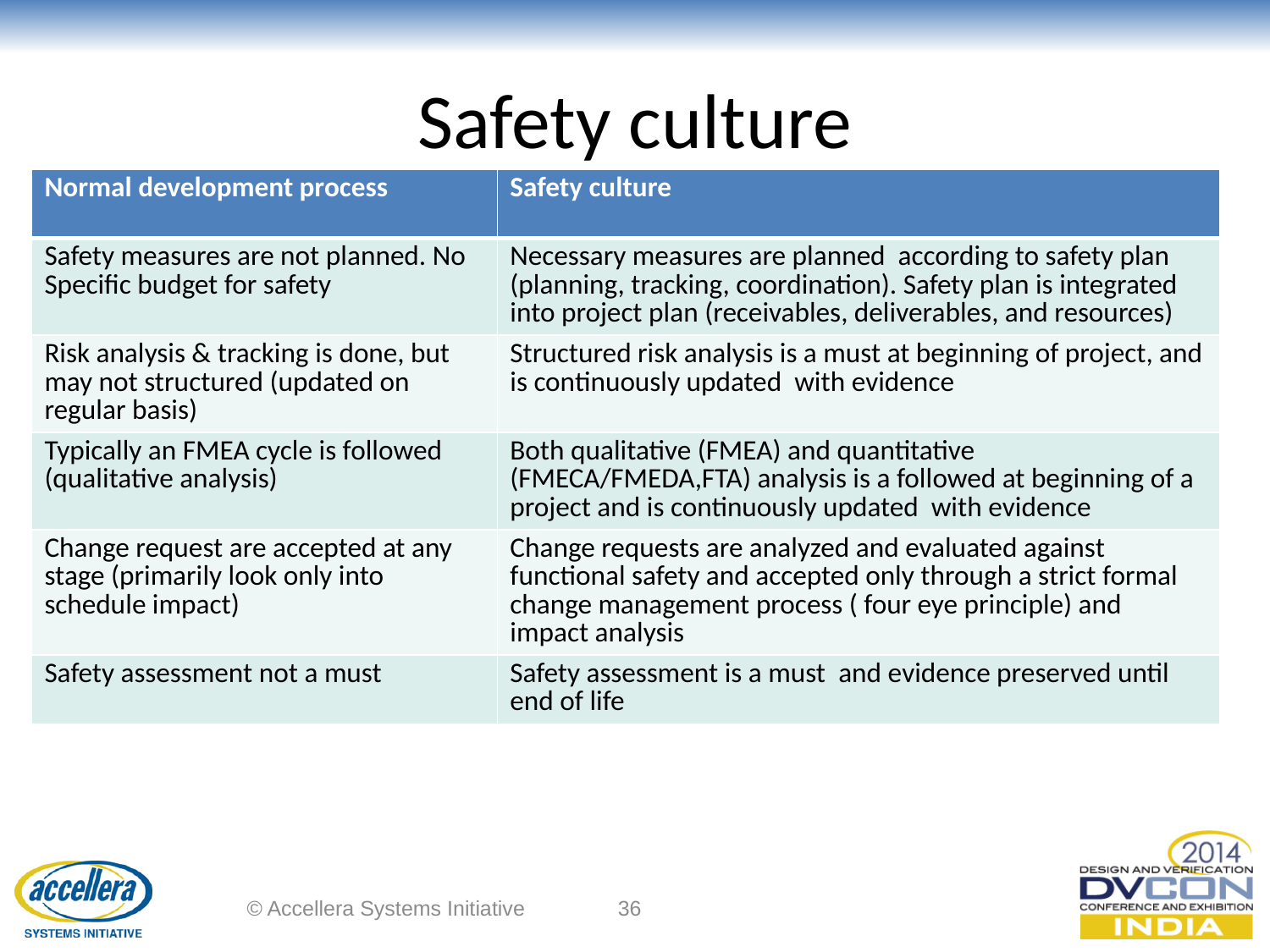

# Safety culture
| Normal development process | Safety culture |
| --- | --- |
| Safety measures are not planned. No Specific budget for safety | Necessary measures are planned according to safety plan (planning, tracking, coordination). Safety plan is integrated into project plan (receivables, deliverables, and resources) |
| Risk analysis & tracking is done, but may not structured (updated on regular basis) | Structured risk analysis is a must at beginning of project, and is continuously updated with evidence |
| Typically an FMEA cycle is followed (qualitative analysis) | Both qualitative (FMEA) and quantitative (FMECA/FMEDA,FTA) analysis is a followed at beginning of a project and is continuously updated with evidence |
| Change request are accepted at any stage (primarily look only into schedule impact) | Change requests are analyzed and evaluated against functional safety and accepted only through a strict formal change management process ( four eye principle) and impact analysis |
| Safety assessment not a must | Safety assessment is a must and evidence preserved until end of life |
© Accellera Systems Initiative
36